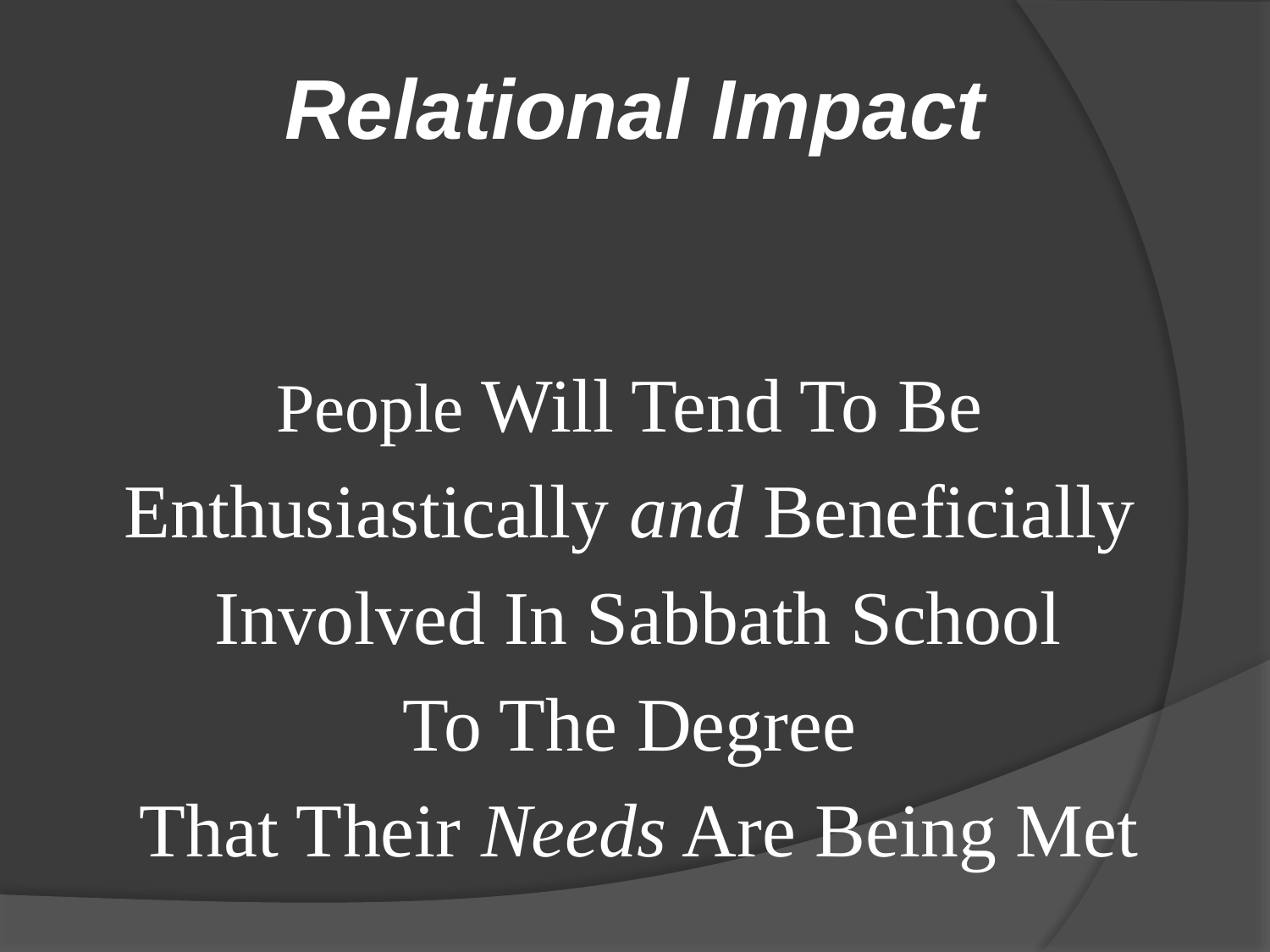

# Relational Impact

People Will Tend To Be
Enthusiastically and Beneficially
Involved In Sabbath School
To The Degree
That Their Needs Are Being Met